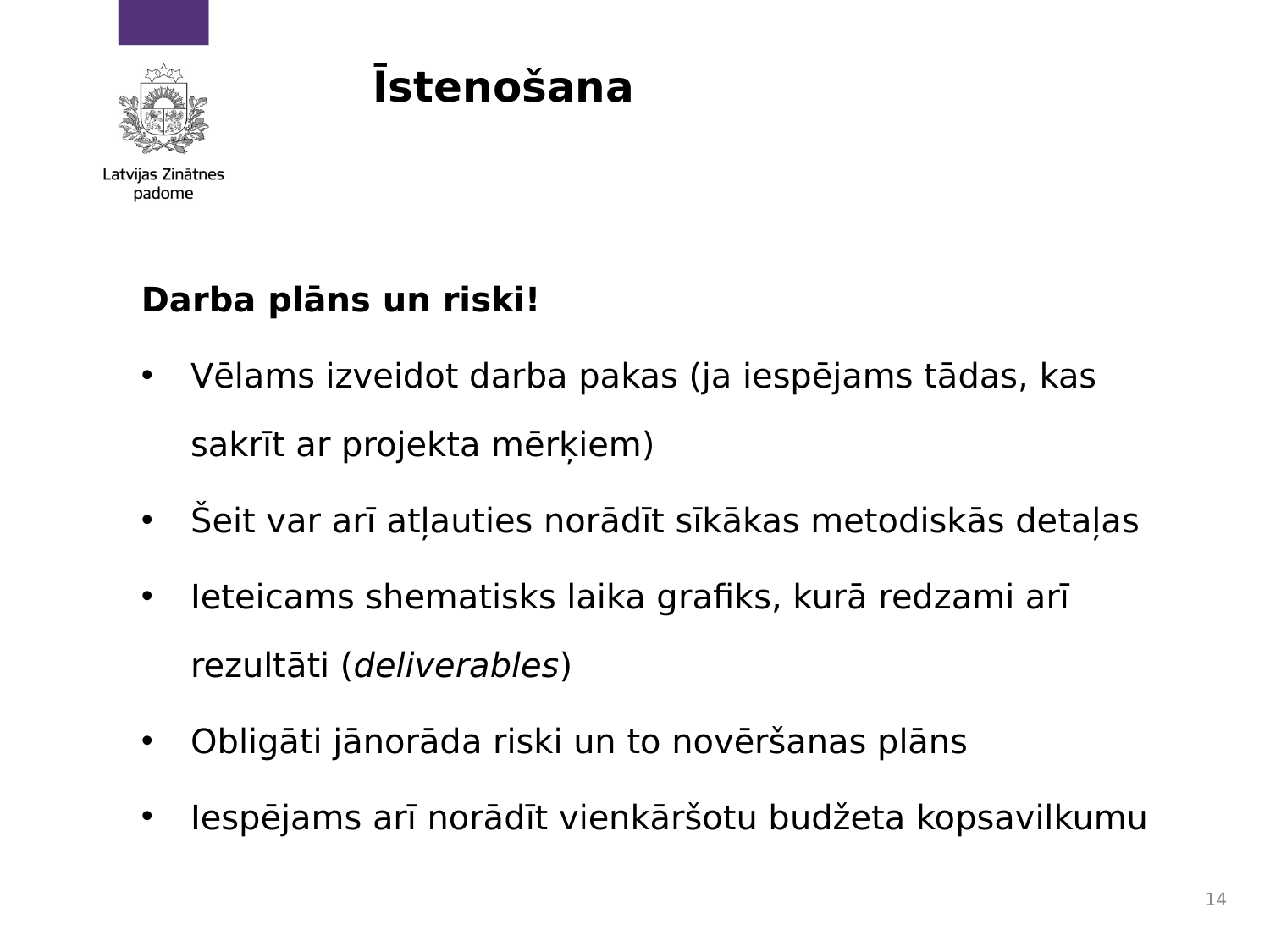

# Īstenošana
Darba plāns un riski!
Vēlams izveidot darba pakas (ja iespējams tādas, kas sakrīt ar projekta mērķiem)
Šeit var arī atļauties norādīt sīkākas metodiskās detaļas
Ieteicams shematisks laika grafiks, kurā redzami arī rezultāti (deliverables)
Obligāti jānorāda riski un to novēršanas plāns
Iespējams arī norādīt vienkāršotu budžeta kopsavilkumu

14